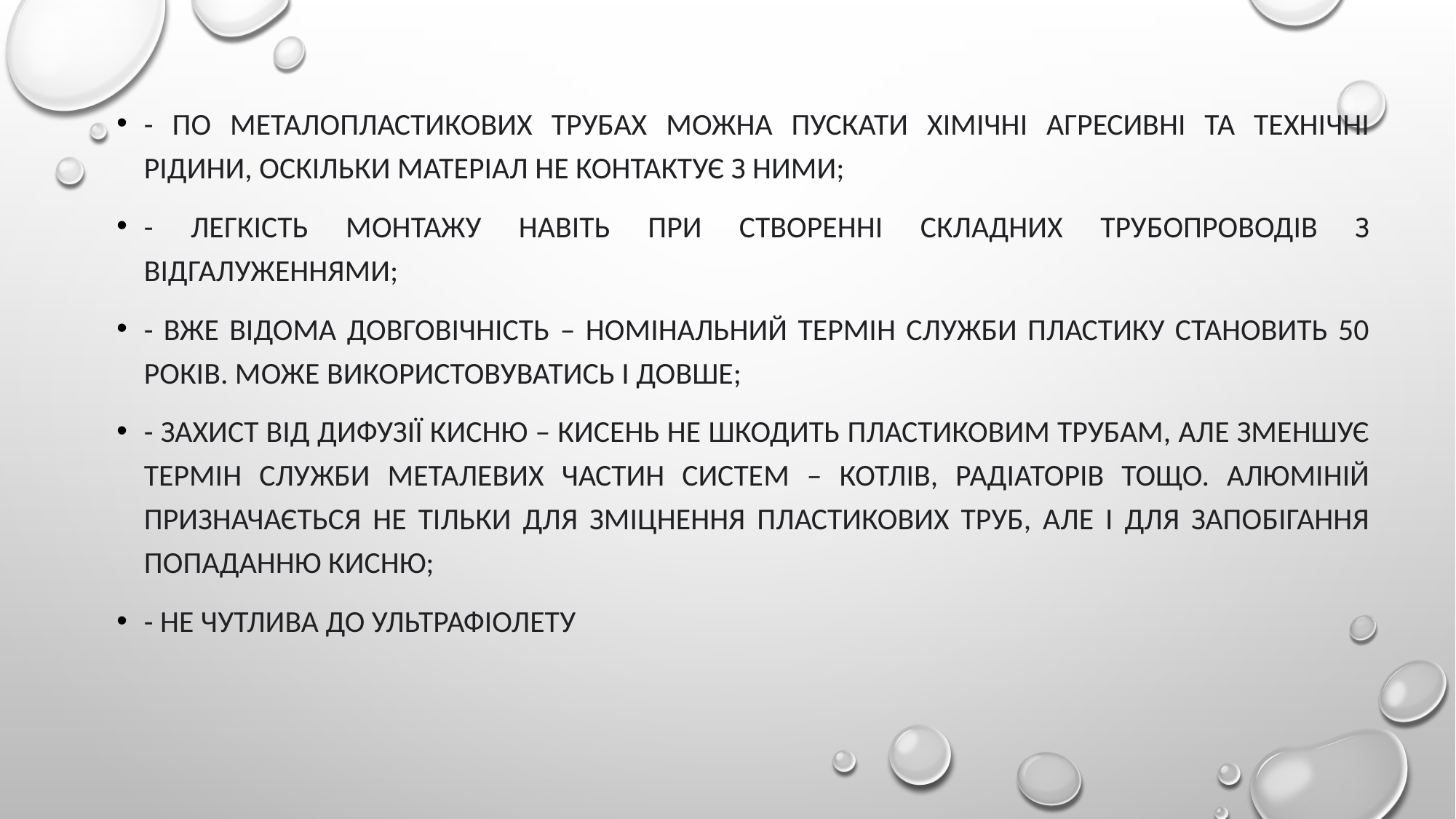

- по металопластикових трубах можна пускати хімічні агресивні та технічні рідини, оскільки матеріал не контактує з ними;
- Легкість монтажу навіть при створенні складних трубопроводів з відгалуженнями;
- вже відома довговічність – номінальний термін служби пластику становить 50 років. Може використовуватись і довше;
- захист від дифузії кисню – кисень не шкодить пластиковим трубам, але зменшує термін служби металевих частин систем – котлів, радіаторів тощо. Алюміній призначається не тільки для зміцнення пластикових труб, але і для запобігання попаданню кисню;
- Не чутлива до ультрафіолету